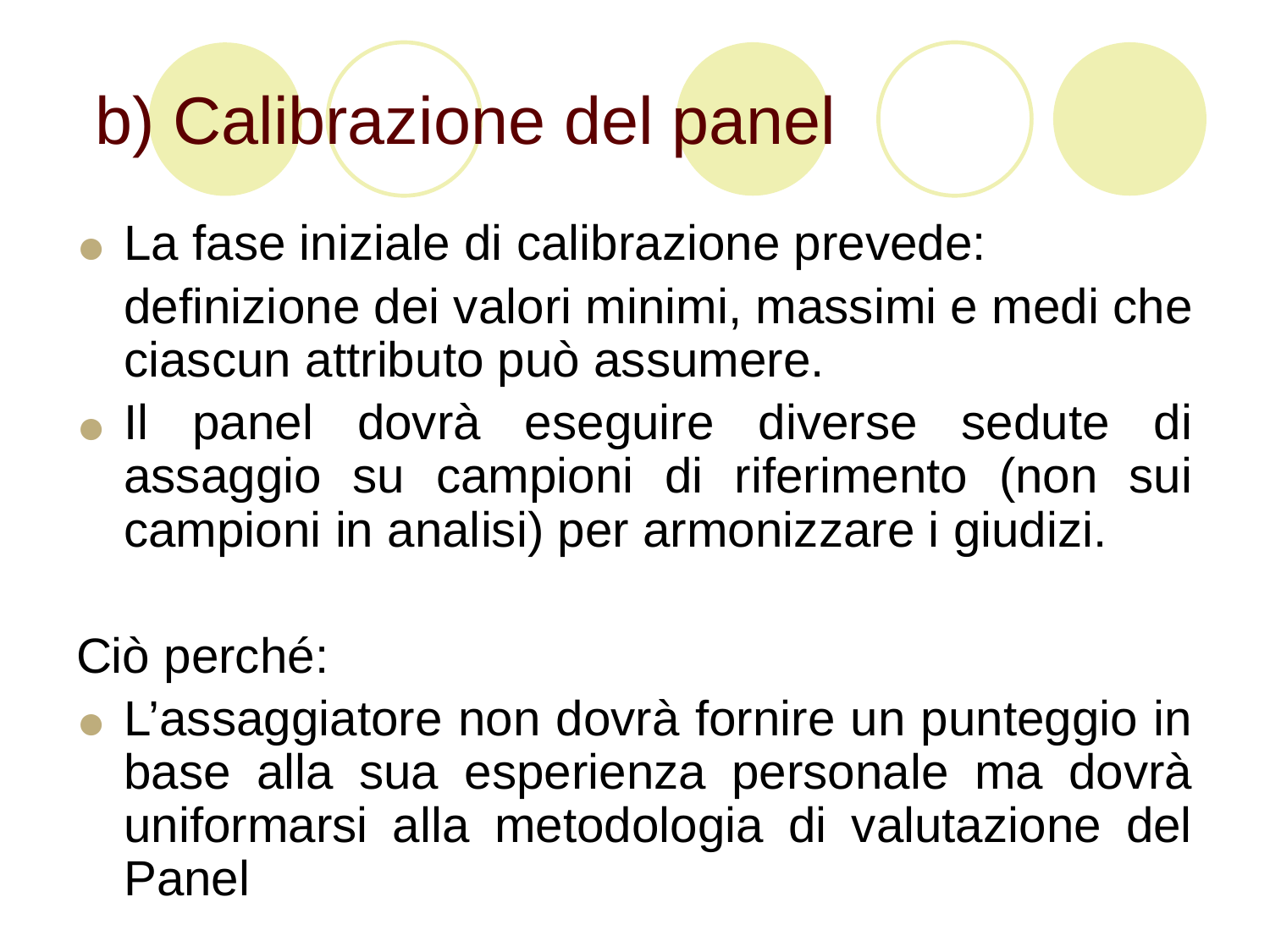

# b) Calibrazione del panel
La fase iniziale di calibrazione prevede:
	definizione dei valori minimi, massimi e medi che ciascun attributo può assumere.
Il panel dovrà eseguire diverse sedute di assaggio su campioni di riferimento (non sui campioni in analisi) per armonizzare i giudizi.

Ciò perché:
L’assaggiatore non dovrà fornire un punteggio in base alla sua esperienza personale ma dovrà uniformarsi alla metodologia di valutazione del Panel